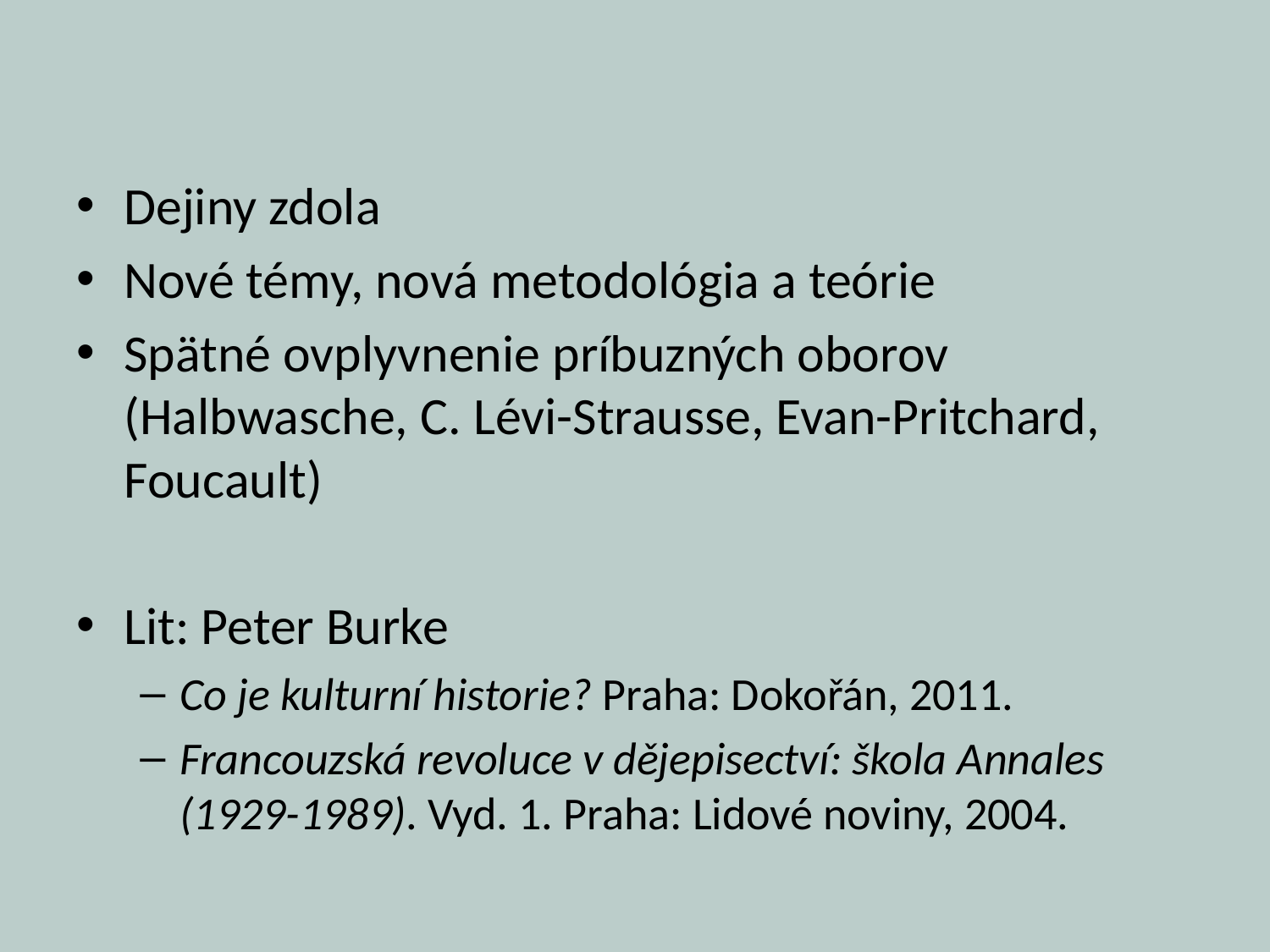

#
Dejiny zdola
Nové témy, nová metodológia a teórie
Spätné ovplyvnenie príbuzných oborov (Halbwasche, C. Lévi-Strausse, Evan-Pritchard, Foucault)

Lit: Peter Burke
Co je kulturní historie? Praha: Dokořán, 2011.
Francouzská revoluce v dějepisectví: škola Annales (1929-1989). Vyd. 1. Praha: Lidové noviny, 2004.